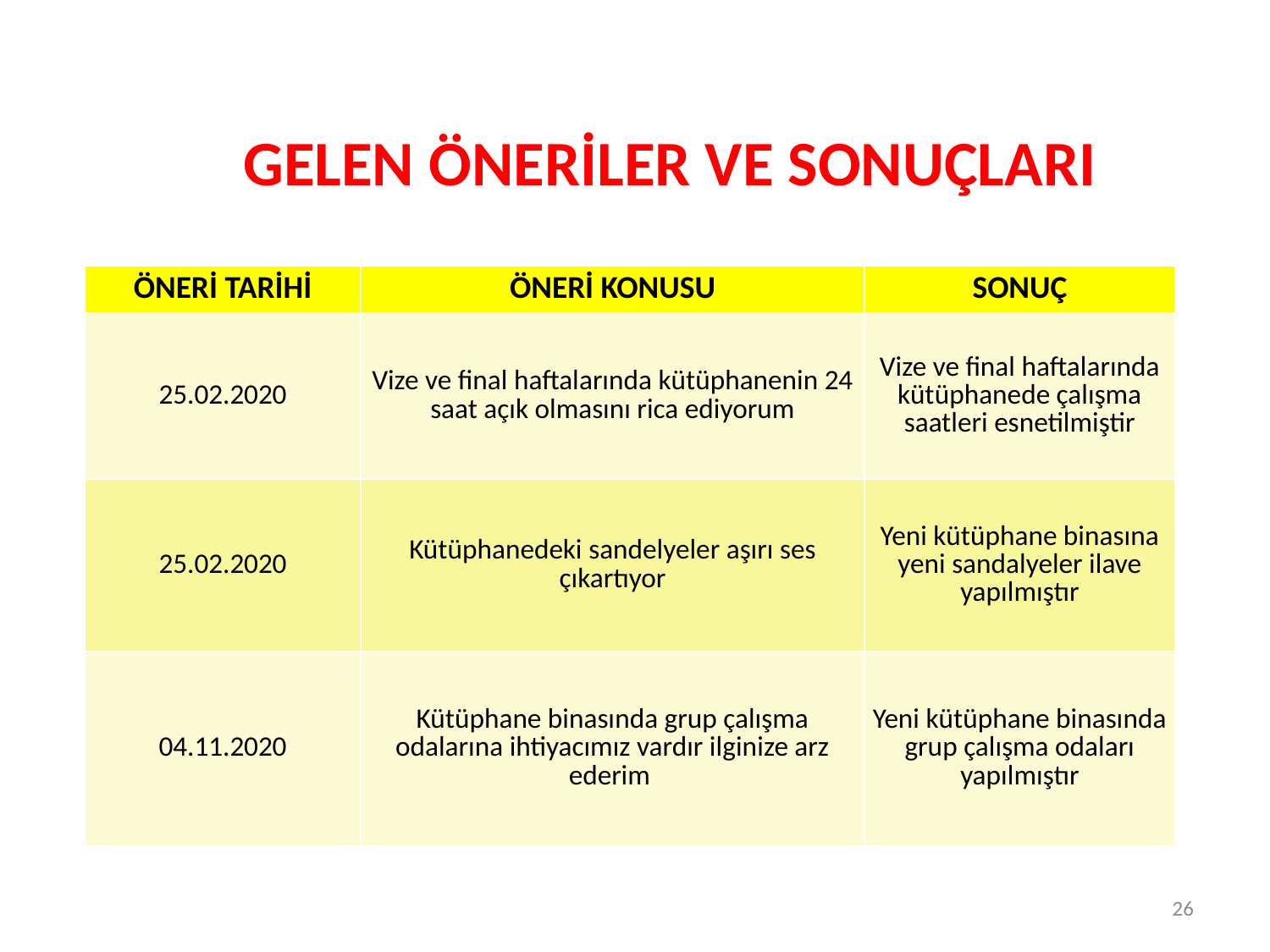

GELEN ÖNERİLER VE SONUÇLARI
| ÖNERİ TARİHİ | ÖNERİ KONUSU | SONUÇ |
| --- | --- | --- |
| 25.02.2020 | Vize ve final haftalarında kütüphanenin 24 saat açık olmasını rica ediyorum | Vize ve final haftalarında kütüphanede çalışma saatleri esnetilmiştir |
| 25.02.2020 | Kütüphanedeki sandelyeler aşırı ses çıkartıyor | Yeni kütüphane binasına yeni sandalyeler ilave yapılmıştır |
| 04.11.2020 | Kütüphane binasında grup çalışma odalarına ihtiyacımız vardır ilginize arz ederim | Yeni kütüphane binasında grup çalışma odaları yapılmıştır |
26